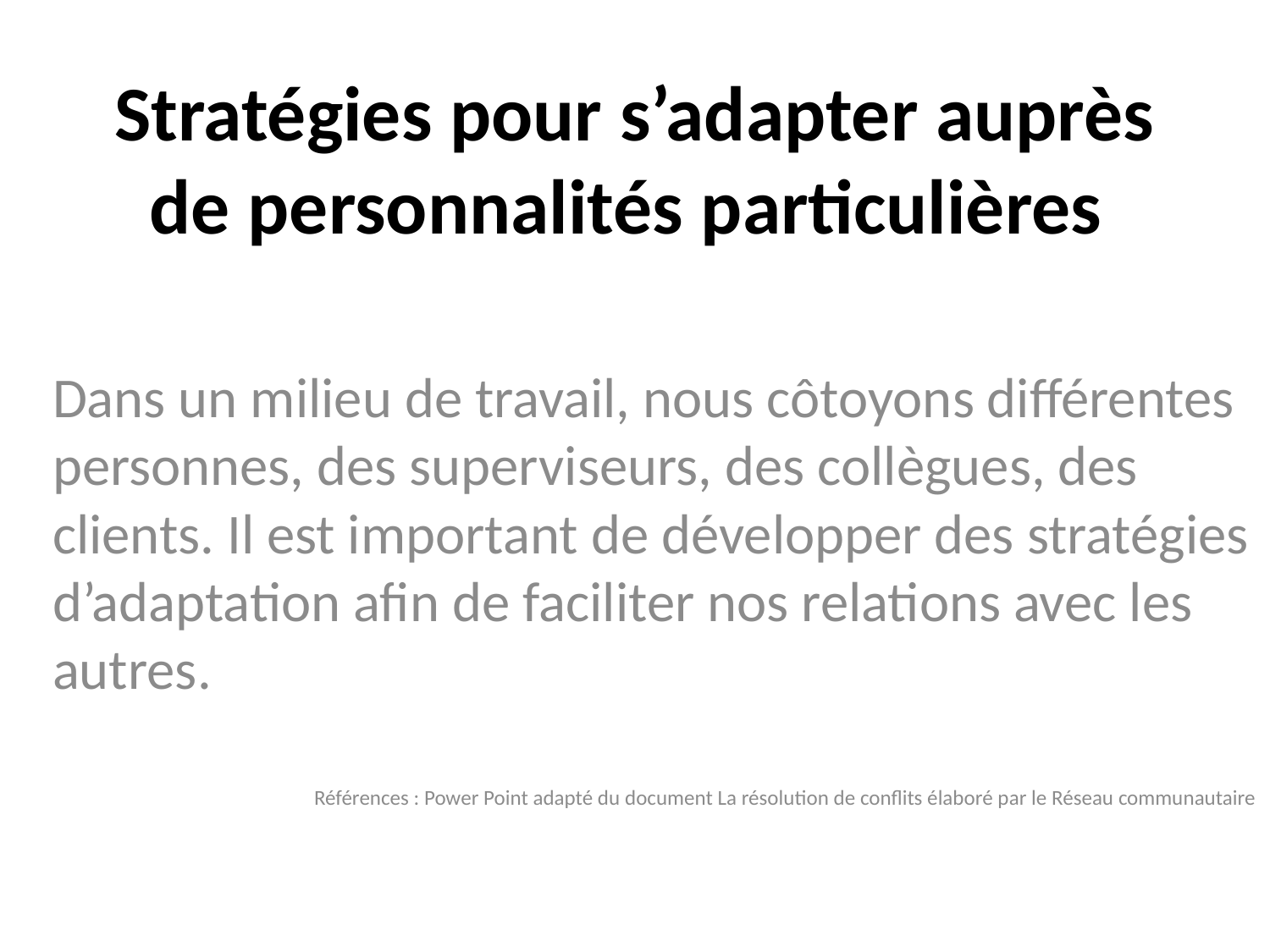

# Stratégies pour s’adapter auprès de personnalités particulières

Dans un milieu de travail, nous côtoyons différentes personnes, des superviseurs, des collègues, des clients. Il est important de développer des stratégies d’adaptation afin de faciliter nos relations avec les autres.

Références : Power Point adapté du document La résolution de conflits élaboré par le Réseau communautaire